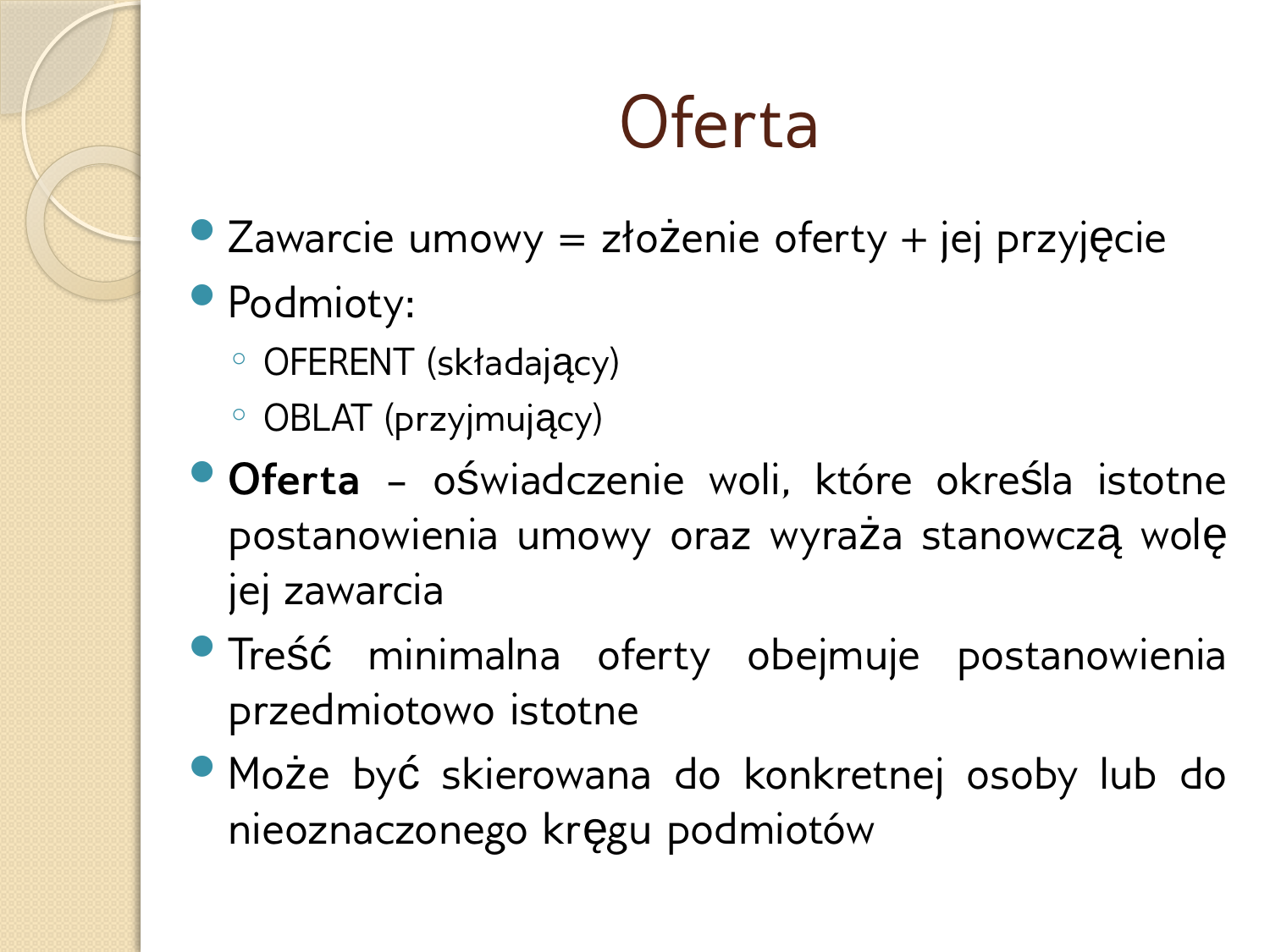

# Oferta
Zawarcie umowy = złożenie oferty + jej przyjęcie
Podmioty:
OFERENT (składający)
OBLAT (przyjmujący)
Oferta – oświadczenie woli, które określa istotne postanowienia umowy oraz wyraża stanowczą wolę jej zawarcia
Treść minimalna oferty obejmuje postanowienia przedmiotowo istotne
Może być skierowana do konkretnej osoby lub do nieoznaczonego kręgu podmiotów